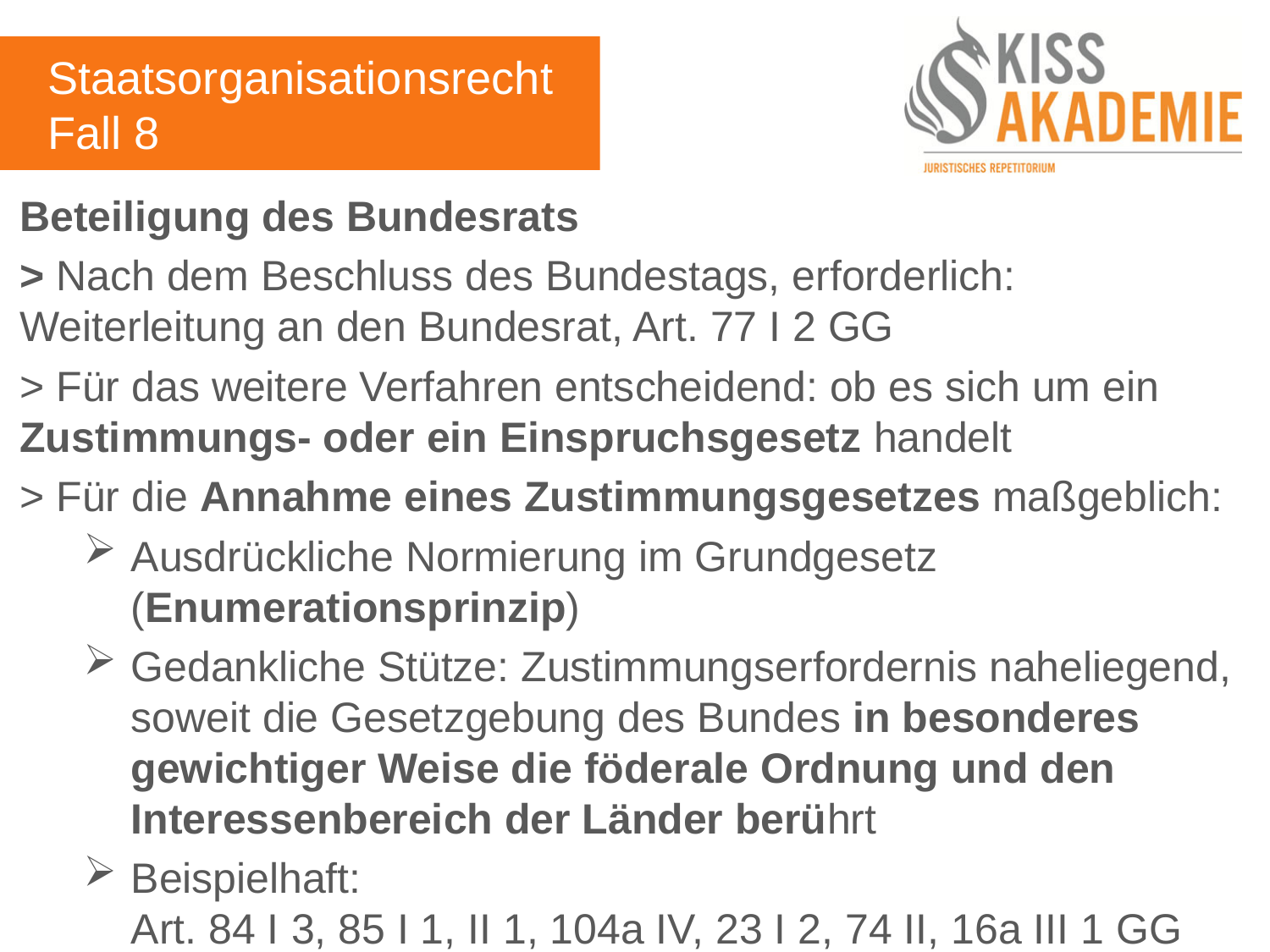

Staatsorganisationsrecht
Fall 8
Beteiligung des Bundesrats
> Nach dem Beschluss des Bundestags, erforderlich: Weiterleitung an den Bundesrat, Art. 77 I 2 GG
> Für das weitere Verfahren entscheidend: ob es sich um ein Zustimmungs- oder ein Einspruchsgesetz handelt
> Für die Annahme eines Zustimmungsgesetzes maßgeblich:
Ausdrückliche Normierung im Grundgesetz (Enumerationsprinzip)
Gedankliche Stütze: Zustimmungserfordernis naheliegend, soweit die Gesetzgebung des Bundes in besonderes gewichtiger Weise die föderale Ordnung und den Interessenbereich der Länder berührt
Beispielhaft: Art. 84 I 3, 85 I 1, II 1, 104a IV, 23 I 2, 74 II, 16a III 1 GG